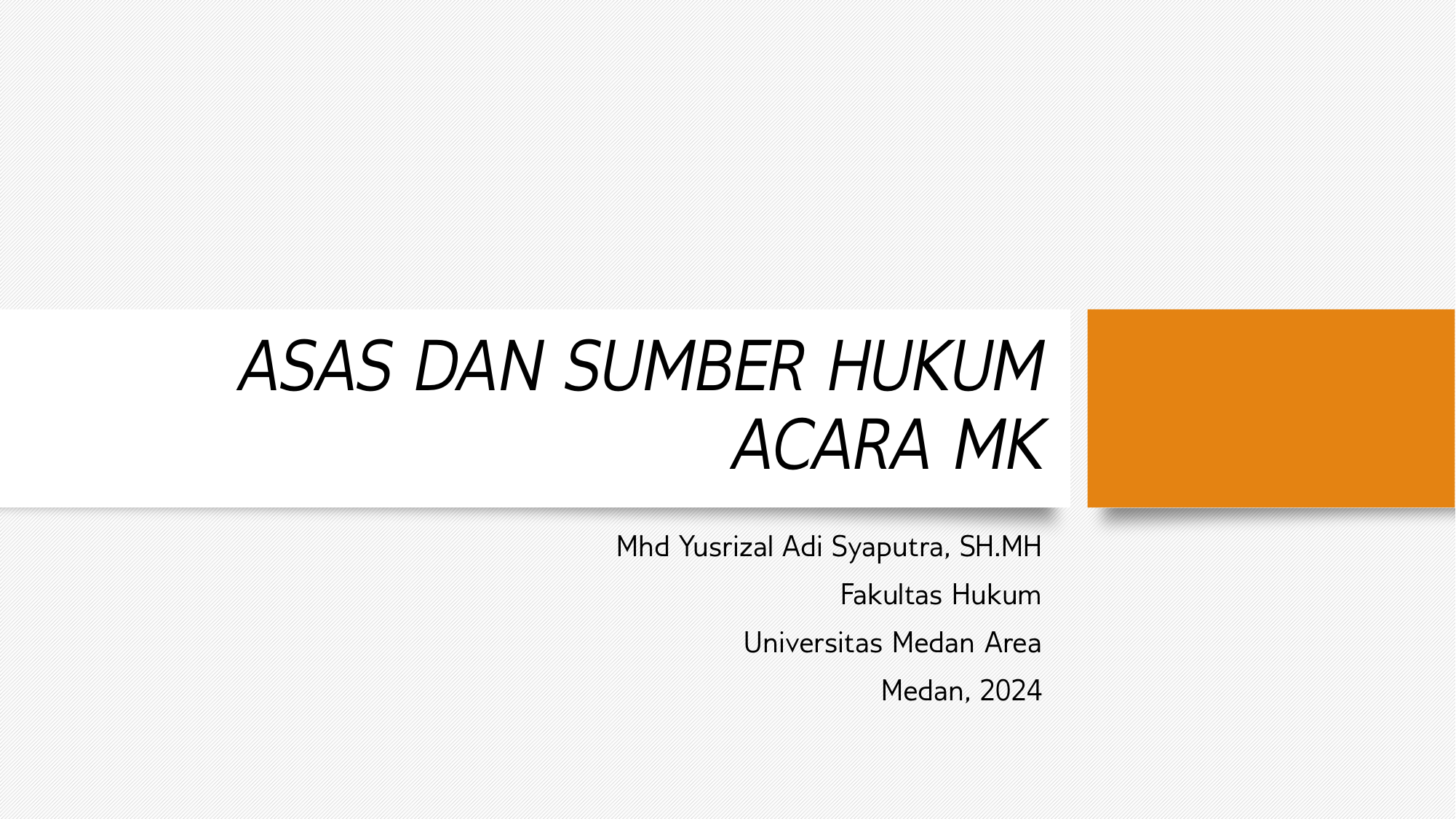

# ASAS DAN SUMBER HUKUM ACARA MK
Mhd Yusrizal Adi Syaputra, SH.MH
Fakultas Hukum
Universitas Medan Area
Medan, 2024